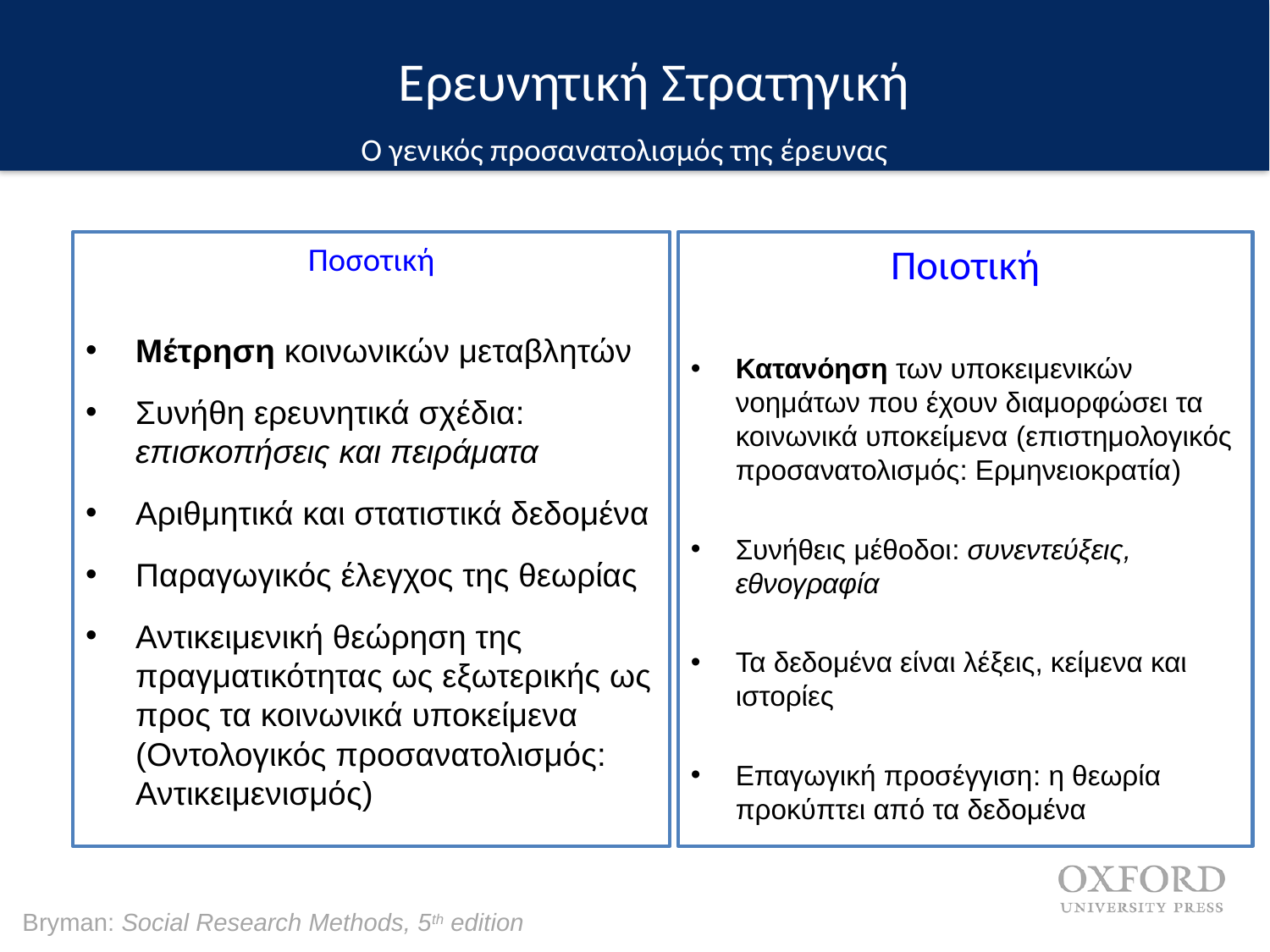

Ερευνητική Στρατηγική
Ο γενικός προσανατολισμός της έρευνας
Ποιοτική

Κατανόηση των υποκειμενικών νοημάτων που έχουν διαμορφώσει τα κοινωνικά υποκείμενα (επιστημολογικός προσανατολισμός: Ερμηνειοκρατία)

Συνήθεις μέθοδοι: συνεντεύξεις, εθνογραφία

Τα δεδομένα είναι λέξεις, κείμενα και ιστορίες

Επαγωγική προσέγγιση: η θεωρία προκύπτει από τα δεδομένα

Ποσοτική

Μέτρηση κοινωνικών μεταβλητών

Συνήθη ερευνητικά σχέδια: επισκοπήσεις και πειράματα

Αριθμητικά και στατιστικά δεδομένα

Παραγωγικός έλεγχος της θεωρίας

Αντικειμενική θεώρηση της πραγματικότητας ως εξωτερικής ως προς τα κοινωνικά υποκείμενα (Οντολογικός προσανατολισμός: Αντικειμενισμός)